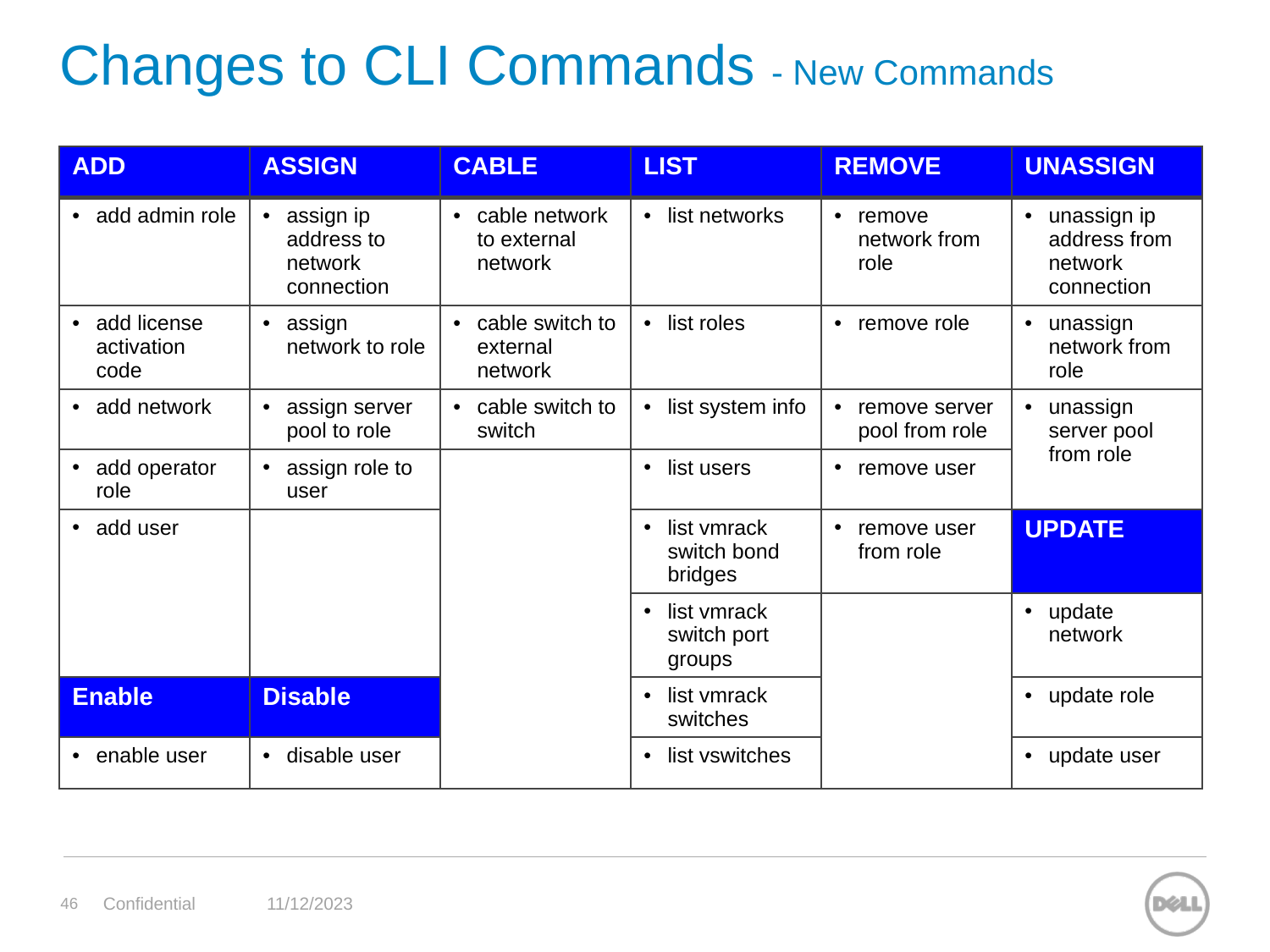

# Changes to CLI Commands - New Commands
| ADD | ASSIGN | CABLE | LIST | REMOVE | UNASSIGN |
| --- | --- | --- | --- | --- | --- |
| add admin role | assign ip address to network connection | cable network to external network | list networks | remove network from role | unassign ip address from network connection |
| add license activation code | assign network to role | cable switch to external network | list roles | remove role | unassign network from role |
| add network | assign server pool to role | cable switch to switch | list system info | remove server pool from role | unassign server pool from role |
| add operator role | assign role to user |  | list users | remove user |  |
| add user |  |  | list vmrack switch bond bridges | remove user from role | UPDATE |
|  |  |  | list vmrack switch port groups |  | update network |
| Enable | Disable |  | list vmrack switches |  | update role |
| enable user | disable user |  | list vswitches |  | update user |
11/12/2023
Confidential
46